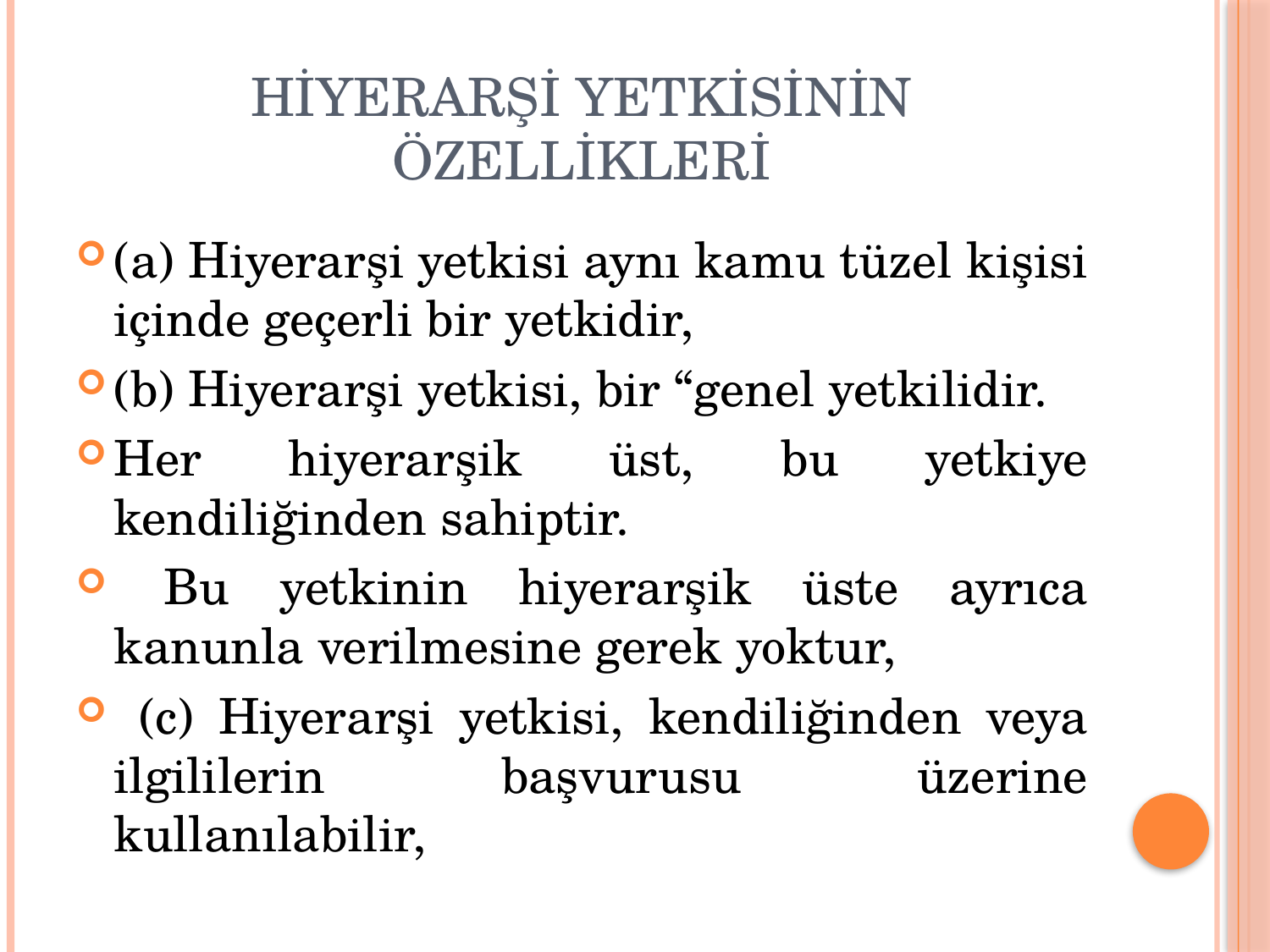

# Hiyerarşi Yetkisinin Özellikleri
(a) Hiyerarşi yetkisi aynı kamu tüzel kişisi içinde geçerli bir yetkidir,
(b) Hiyerarşi yetkisi, bir “genel yetkilidir.
Her hiyerarşik üst, bu yetkiye kendiliğinden sahiptir.
 Bu yetkinin hiyerarşik üste ayrıca kanunla verilmesine gerek yoktur,
 (c) Hiyerarşi yetkisi, kendiliğinden veya ilgililerin başvurusu üzerine kullanılabilir,